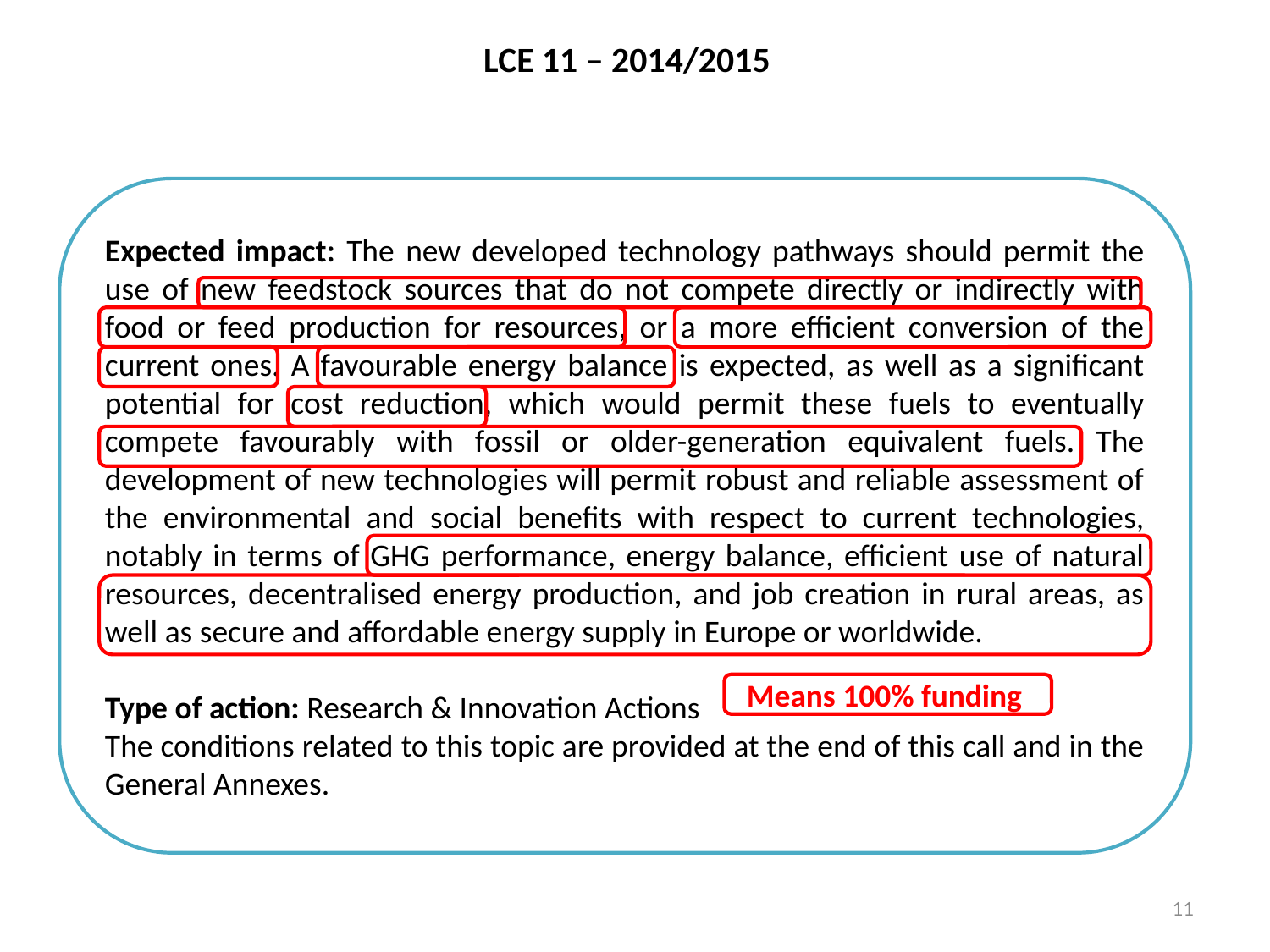

# LCE 11 – 2014/2015
Expected impact: The new developed technology pathways should permit the use of new feedstock sources that do not compete directly or indirectly with food or feed production for resources, or a more efficient conversion of the current ones. A favourable energy balance is expected, as well as a significant potential for cost reduction, which would permit these fuels to eventually compete favourably with fossil or older-generation equivalent fuels. The development of new technologies will permit robust and reliable assessment of the environmental and social benefits with respect to current technologies, notably in terms of GHG performance, energy balance, efficient use of natural resources, decentralised energy production, and job creation in rural areas, as well as secure and affordable energy supply in Europe or worldwide.

Type of action: Research & Innovation Actions
The conditions related to this topic are provided at the end of this call and in the General Annexes.

Means 100% funding
11